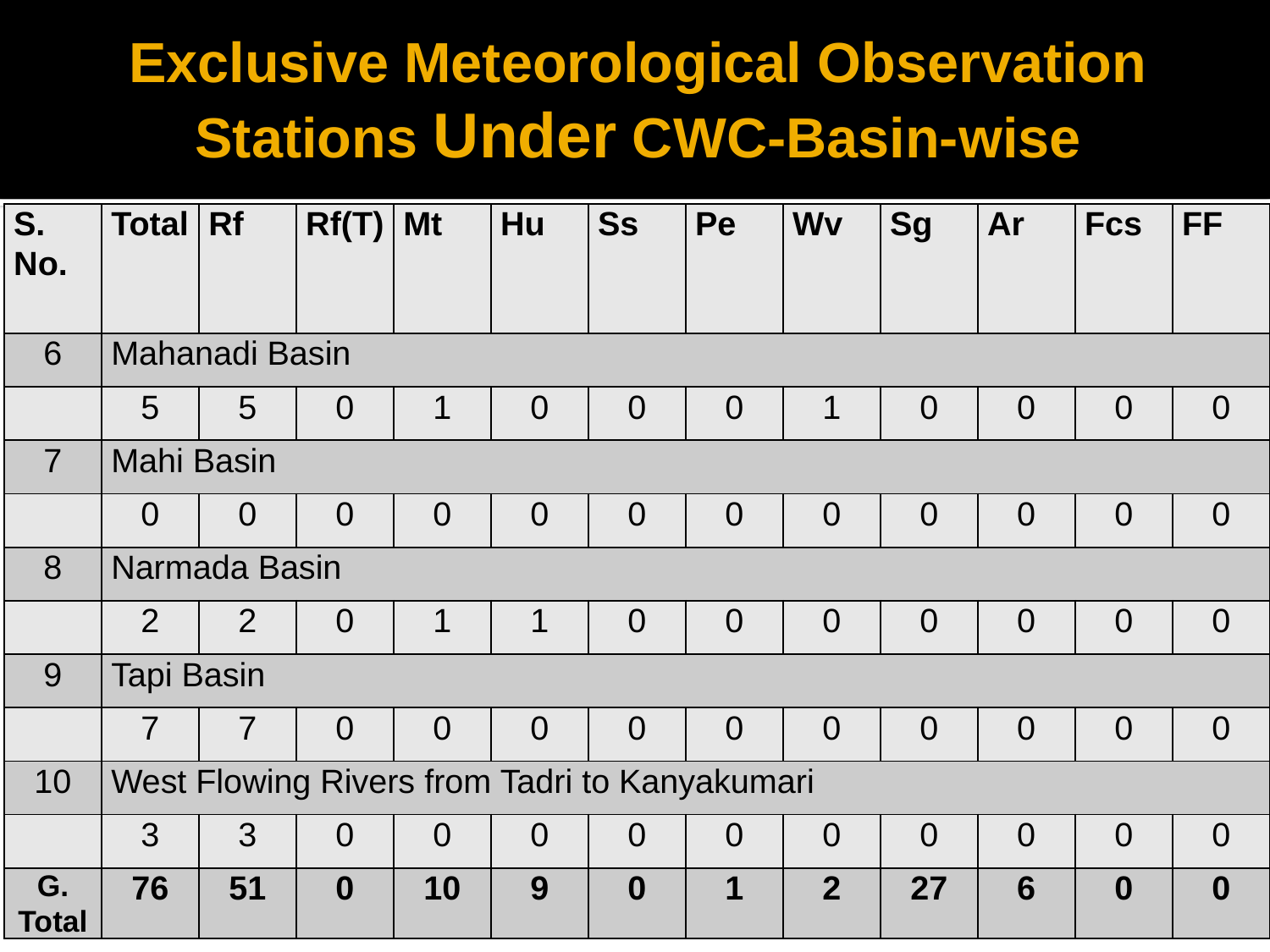

# Exclusive Meteorological Observation Stations Under CWC-Basin-wise
| S. No. | Total | Rf | Rf(T) | Mt | Hu | Ss | Pe | Wv | Sg | Ar | Fcs | FF |
| --- | --- | --- | --- | --- | --- | --- | --- | --- | --- | --- | --- | --- |
| 6 | Mahanadi Basin |  |  |  |  |  |  |  |  |  |  |  |
|  | 5 | 5 | 0 | 1 | 0 | 0 | 0 | 1 | 0 | 0 | 0 | 0 |
| 7 | Mahi Basin |  |  |  |  |  |  |  |  |  |  |  |
|  | 0 | 0 | 0 | 0 | 0 | 0 | 0 | 0 | 0 | 0 | 0 | 0 |
| 8 | Narmada Basin |  |  |  |  |  |  |  |  |  |  |  |
|  | 2 | 2 | 0 | 1 | 1 | 0 | 0 | 0 | 0 | 0 | 0 | 0 |
| 9 | Tapi Basin |  |  |  |  |  |  |  |  |  |  |  |
|  | 7 | 7 | 0 | 0 | 0 | 0 | 0 | 0 | 0 | 0 | 0 | 0 |
| 10 | West Flowing Rivers from Tadri to Kanyakumari |  |  |  |  |  |  |  |  |  |  |  |
|  | 3 | 3 | 0 | 0 | 0 | 0 | 0 | 0 | 0 | 0 | 0 | 0 |
| G. Total | 76 | 51 | 0 | 10 | 9 | 0 | 1 | 2 | 27 | 6 | 0 | 0 |